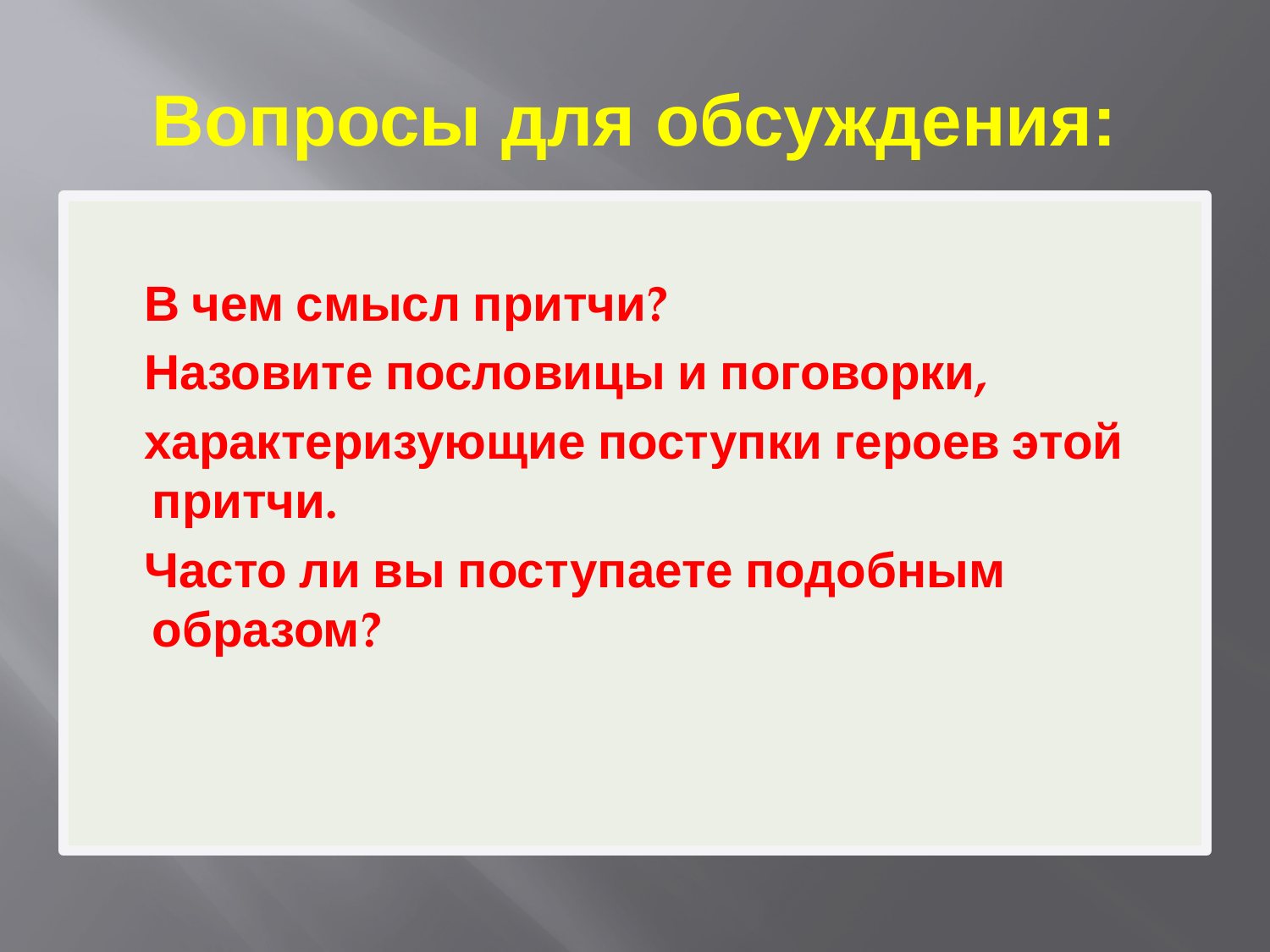

# Вопросы для обсуждения:

    В чем смысл притчи?
    Назовите пословицы и поговорки,
    характеризующие поступки героев этой     притчи.
    Часто ли вы поступаете подобным образом?